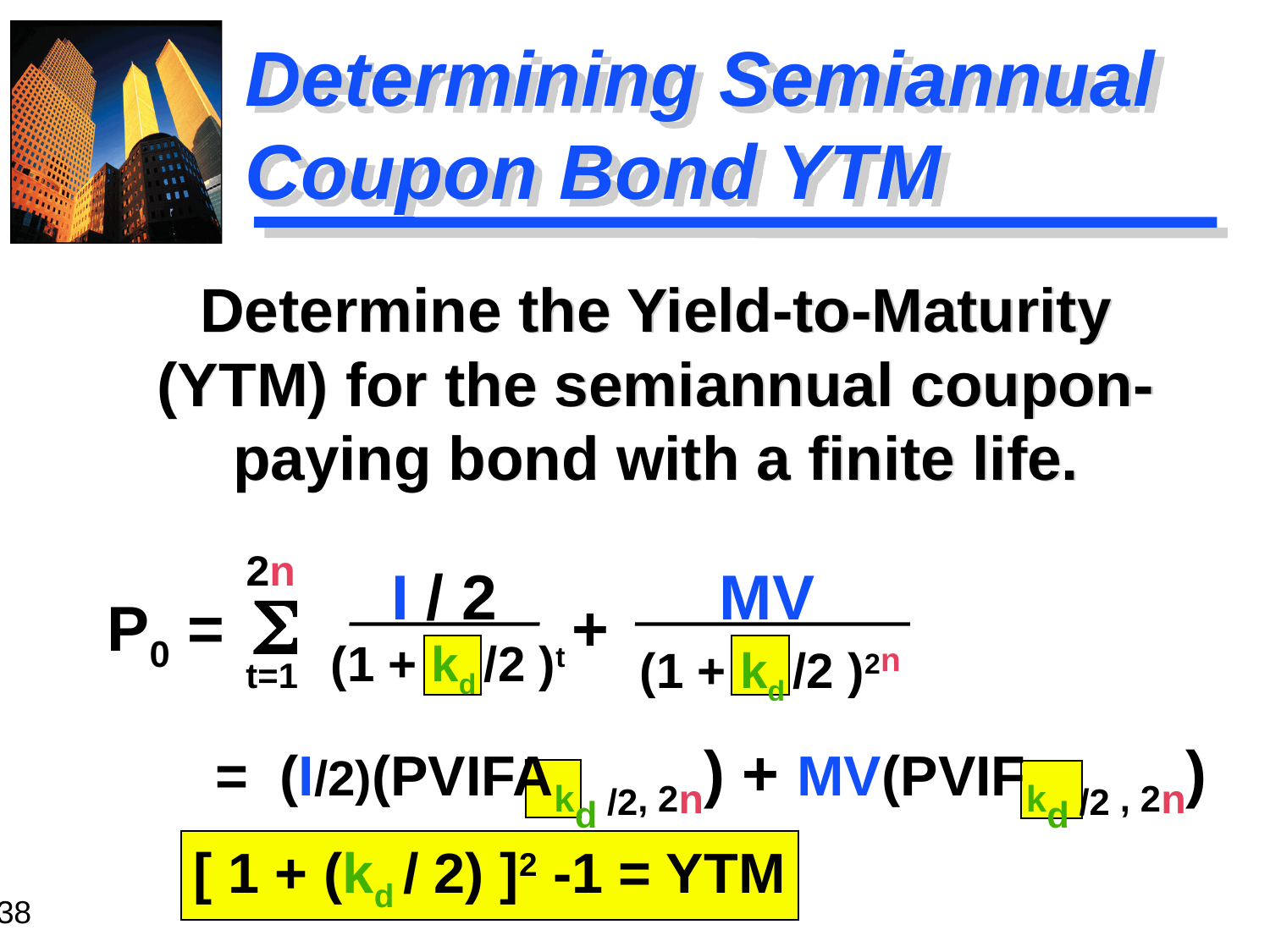

# Determining Semiannual Coupon Bond YTM

Determine the Yield-to-Maturity (YTM) for the semiannual coupon-paying bond with a finite life.
2n
I / 2
MV
Σ
P0 =
+

(1 + kd /2 )t
(1 + kd /2 )2n

t=1
=  (I/2)(PVIFAkd /2, 2n) + MV(PVIFkd /2 , 2n)

[ 1 + (kd / 2) ]2 -1 = YTM